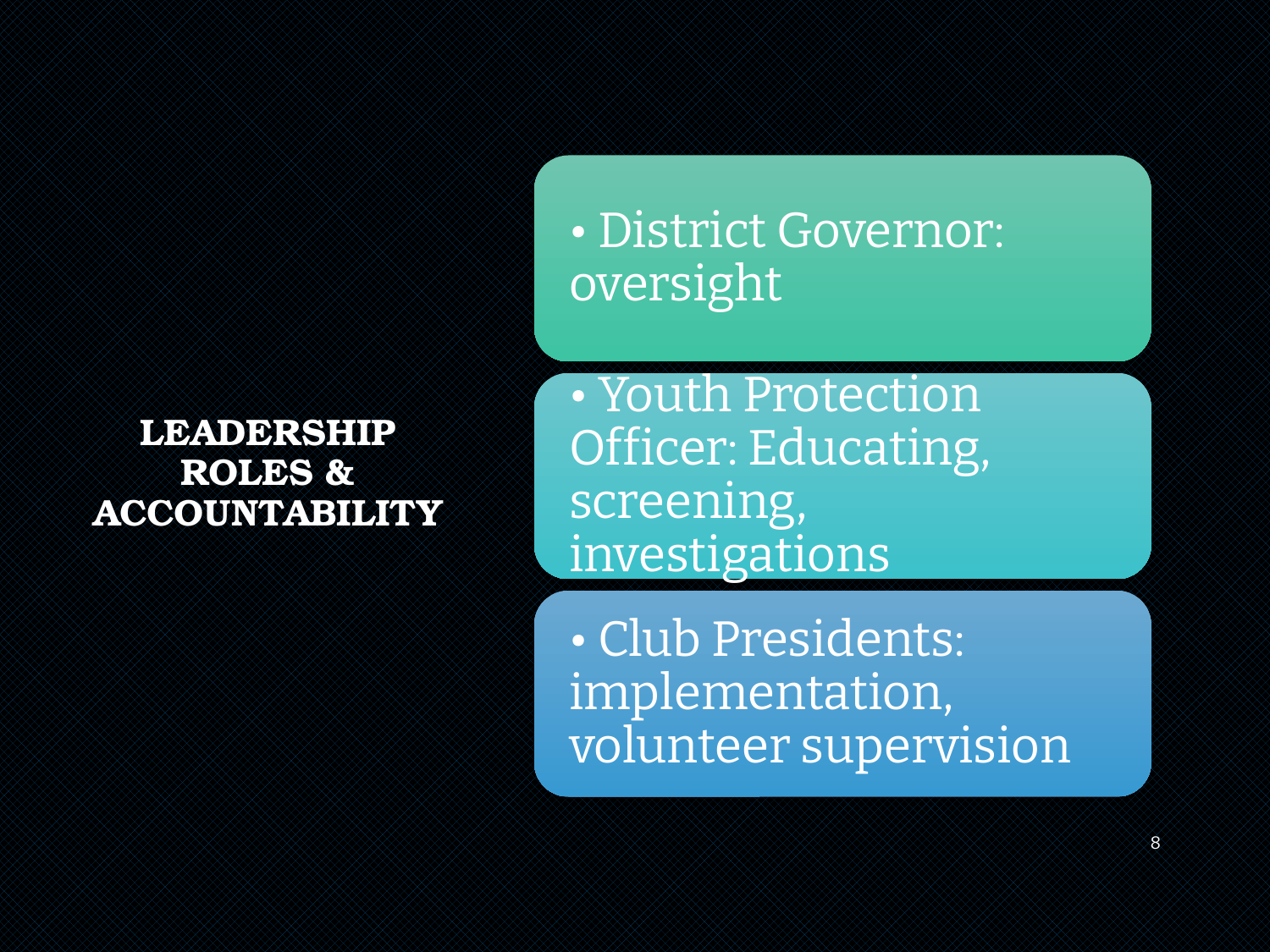

# Leadership Roles & Accountability
• District Governor: oversight
• Youth Protection Officer: Educating, screening, investigations
• Club Presidents: implementation, volunteer supervision
8